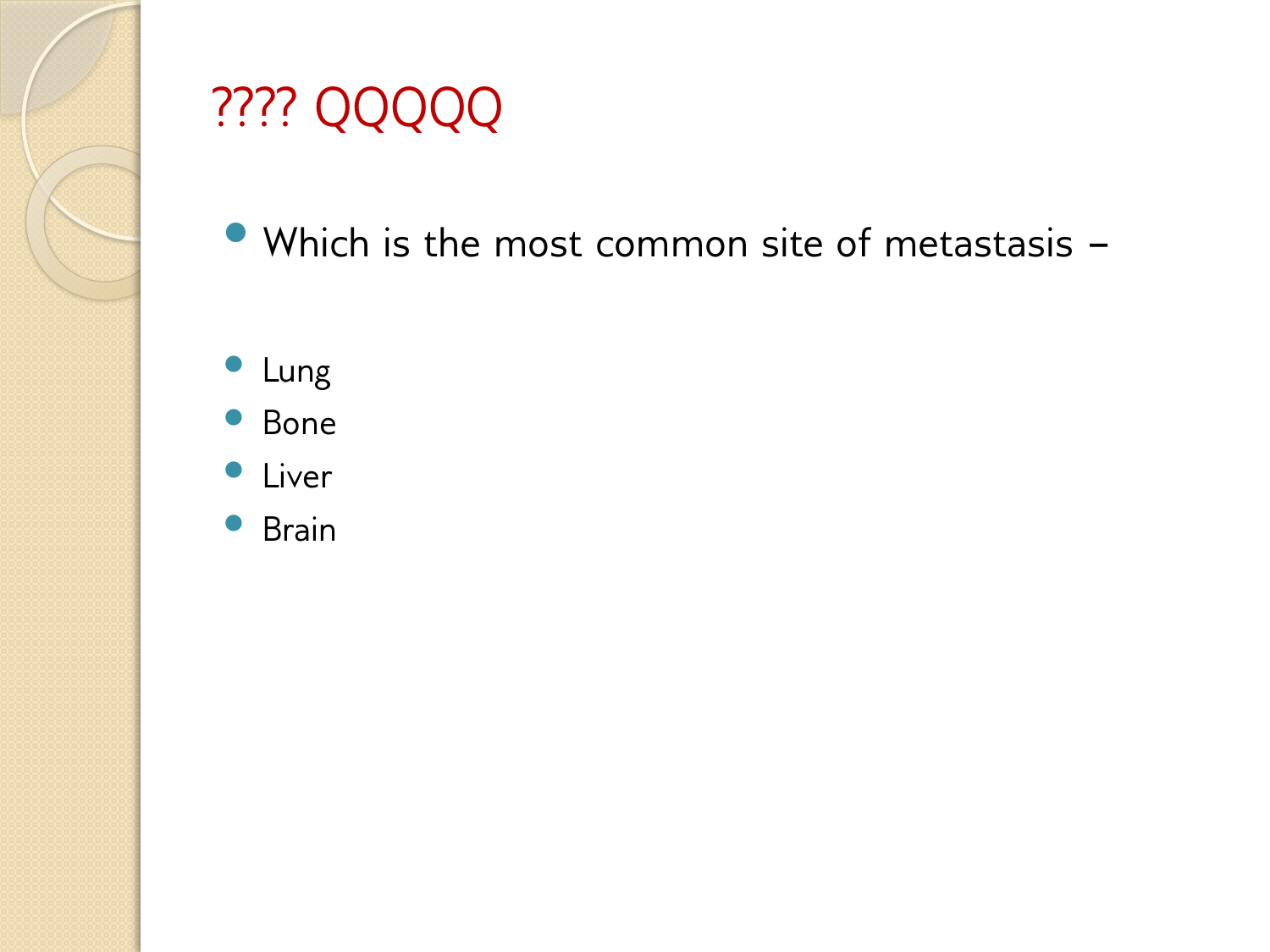

# ???? QQQQQ
Which is the most common site of metastasis –

Lung
Bone
Liver
Brain